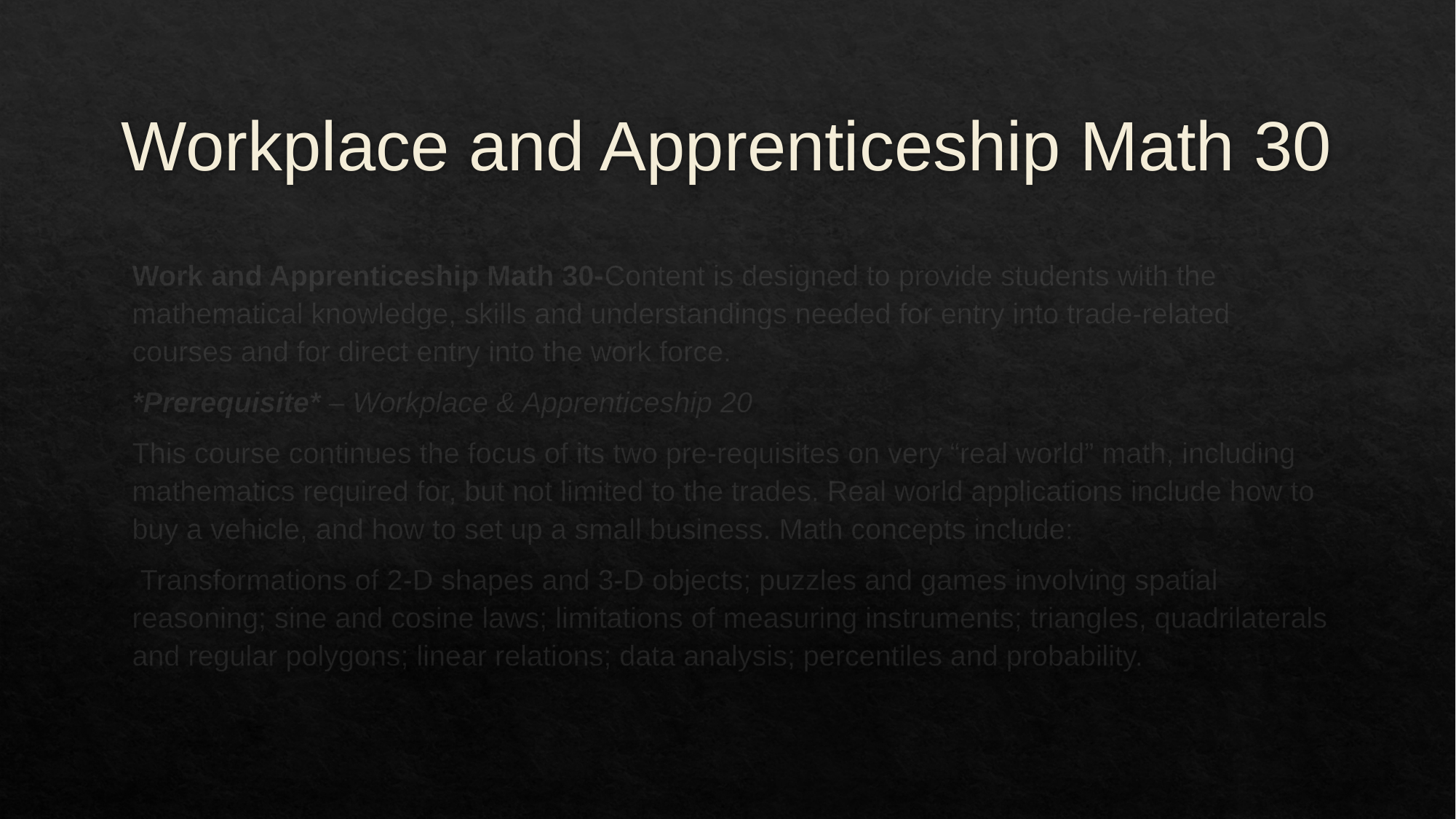

# Workplace and Apprenticeship Math 30
Work and Apprenticeship Math 30-Content is designed to provide students with the mathematical knowledge, skills and understandings needed for entry into trade-related courses and for direct entry into the work force.
*Prerequisite* – Workplace & Apprenticeship 20
This course continues the focus of its two pre-requisites on very “real world” math, including mathematics required for, but not limited to the trades. Real world applications include how to buy a vehicle, and how to set up a small business. Math concepts include:
 Transformations of 2-D shapes and 3-D objects; puzzles and games involving spatial reasoning; sine and cosine laws; limitations of measuring instruments; triangles, quadrilaterals and regular polygons; linear relations; data analysis; percentiles and probability.